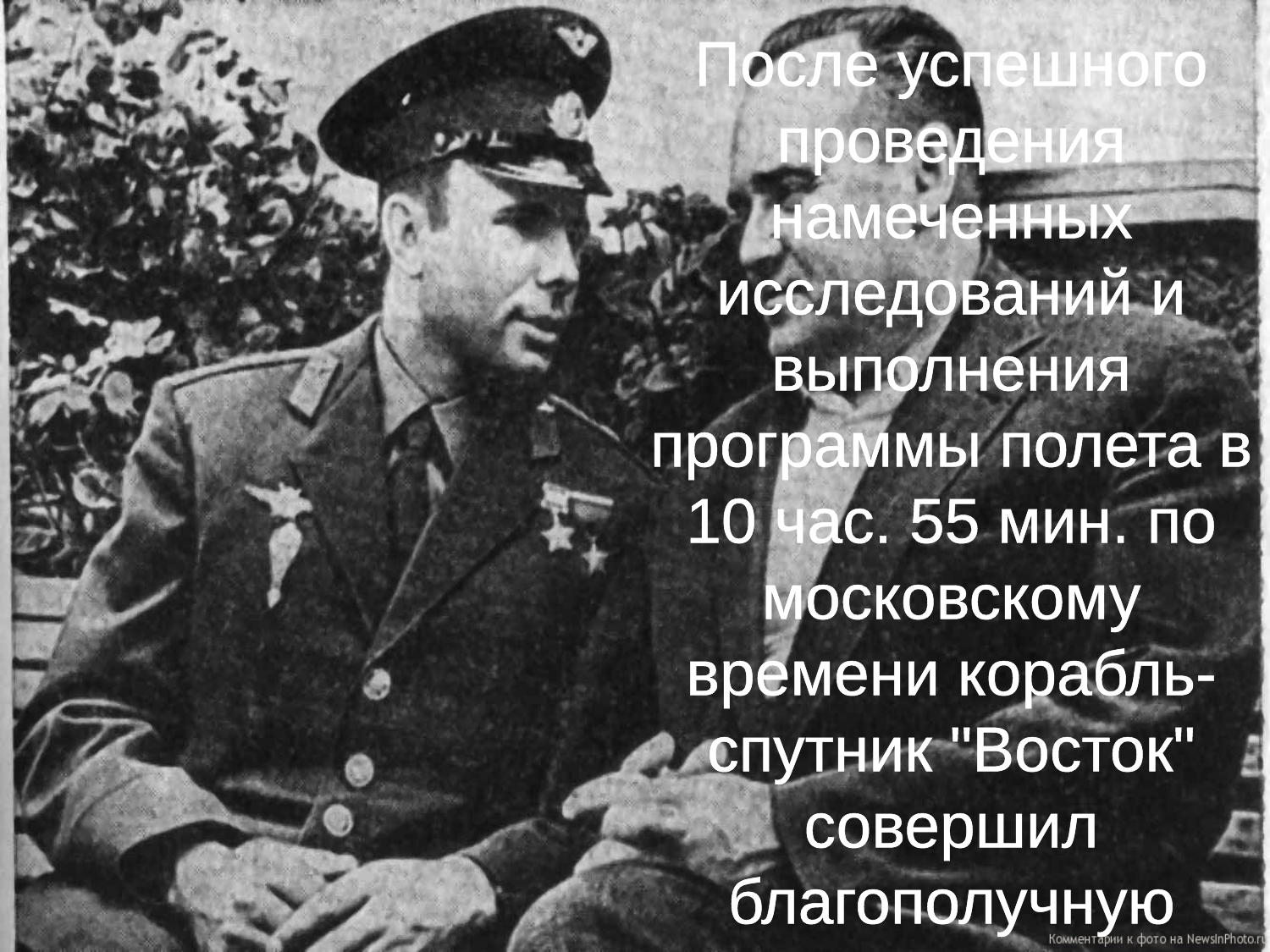

После успешного проведения намеченных исследований и выполнения программы полета в 10 час. 55 мин. по московскому времени корабль-спутник "Восток" совершил благополучную посадку в заданном районе Советского Союза - близ деревня Смеловка Терновского района Саратовской области